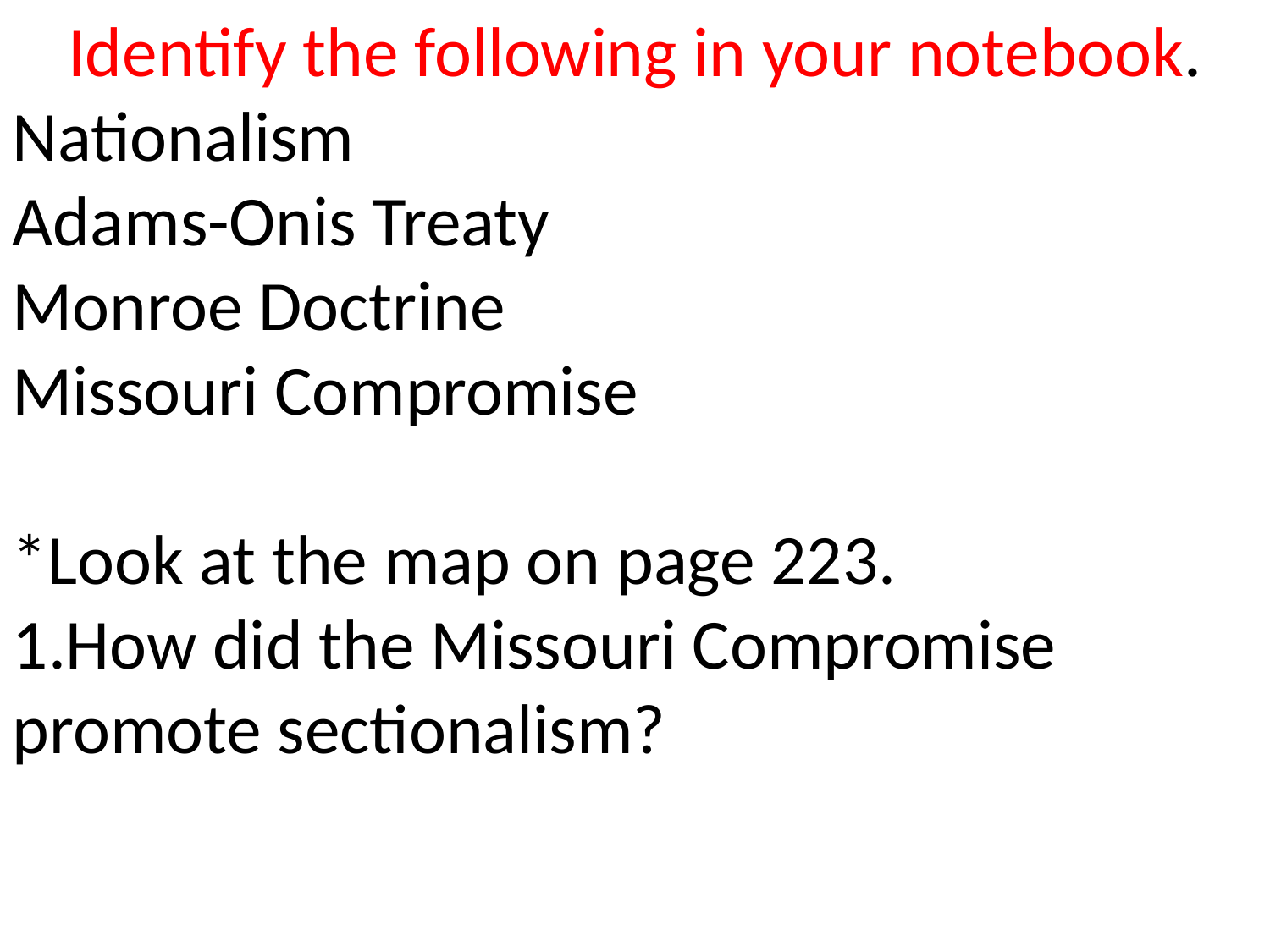

Identify the following in your notebook.
Nationalism
Adams-Onis Treaty
Monroe Doctrine
Missouri Compromise

*Look at the map on page 223.
1.How did the Missouri Compromise promote sectionalism?